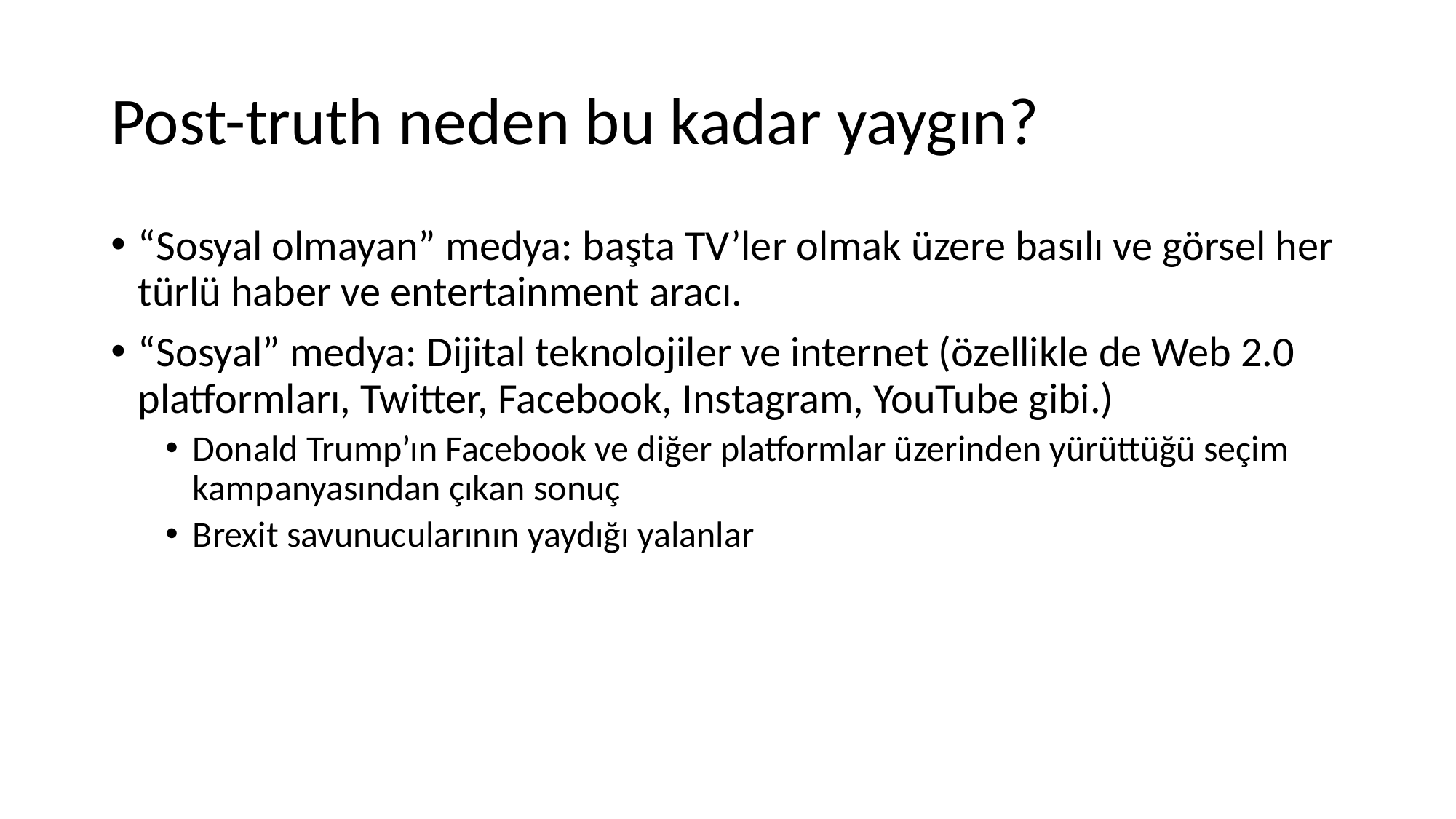

# Post-truth neden bu kadar yaygın?
“Sosyal olmayan” medya: başta TV’ler olmak üzere basılı ve görsel her türlü haber ve entertainment aracı.
“Sosyal” medya: Dijital teknolojiler ve internet (özellikle de Web 2.0 platformları, Twitter, Facebook, Instagram, YouTube gibi.)
Donald Trump’ın Facebook ve diğer platformlar üzerinden yürüttüğü seçim kampanyasından çıkan sonuç
Brexit savunucularının yaydığı yalanlar